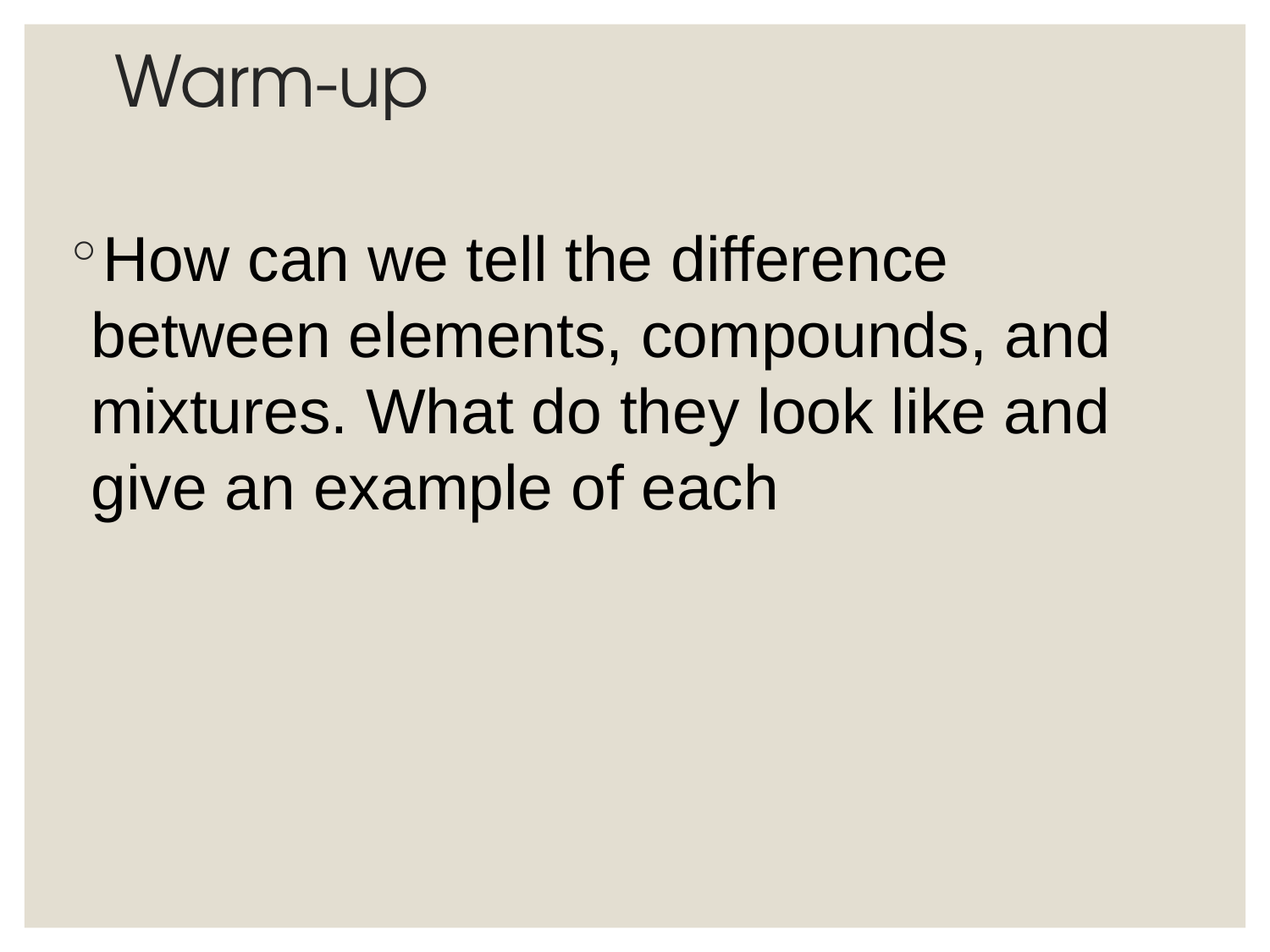

# Warm-up
How can we tell the difference between elements, compounds, and mixtures. What do they look like and give an example of each